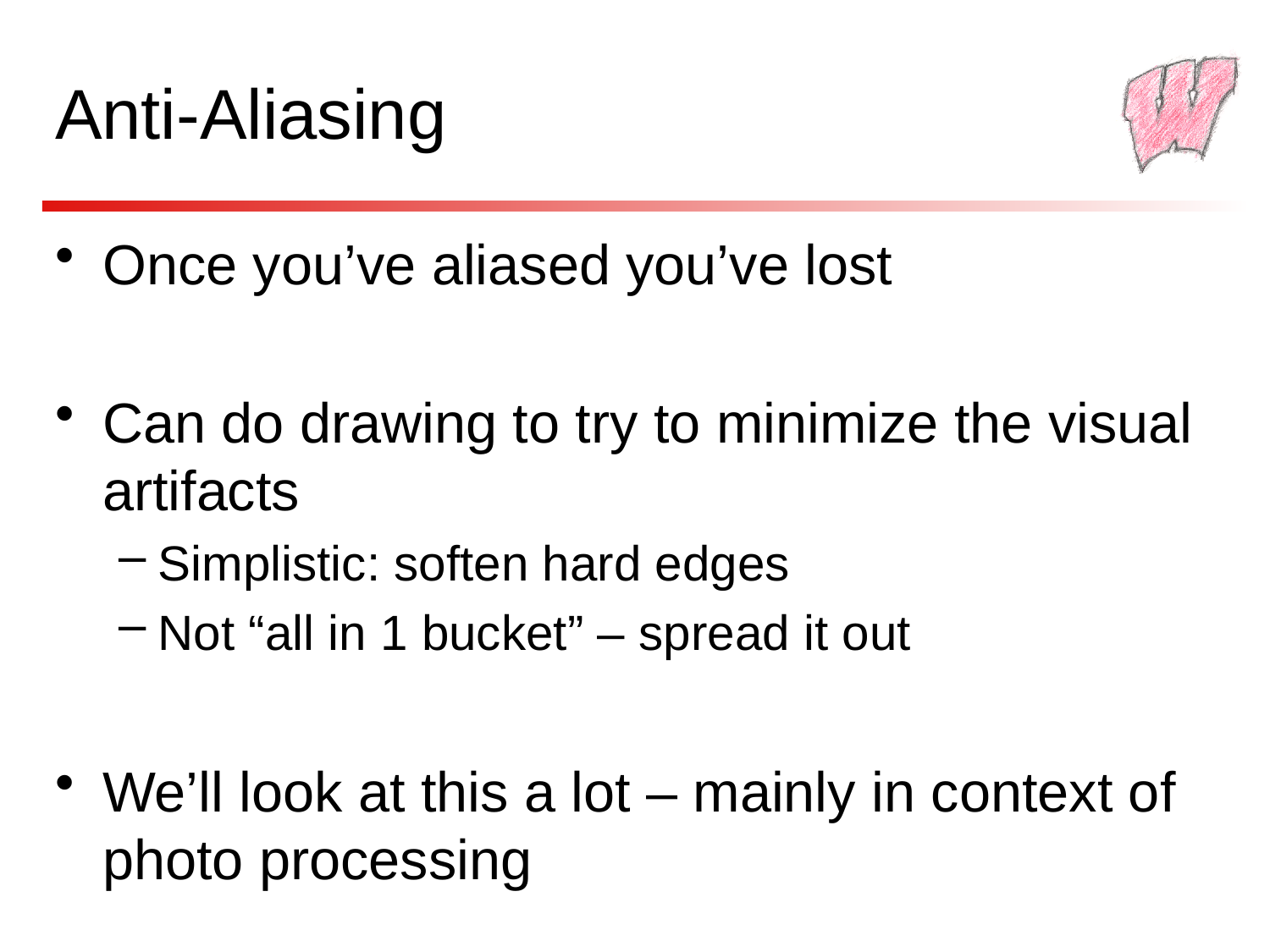

# Anti-Aliasing
Once you’ve aliased you’ve lost

Can do drawing to try to minimize the visual artifacts
Simplistic: soften hard edges
Not “all in 1 bucket” – spread it out

We’ll look at this a lot – mainly in context of photo processing